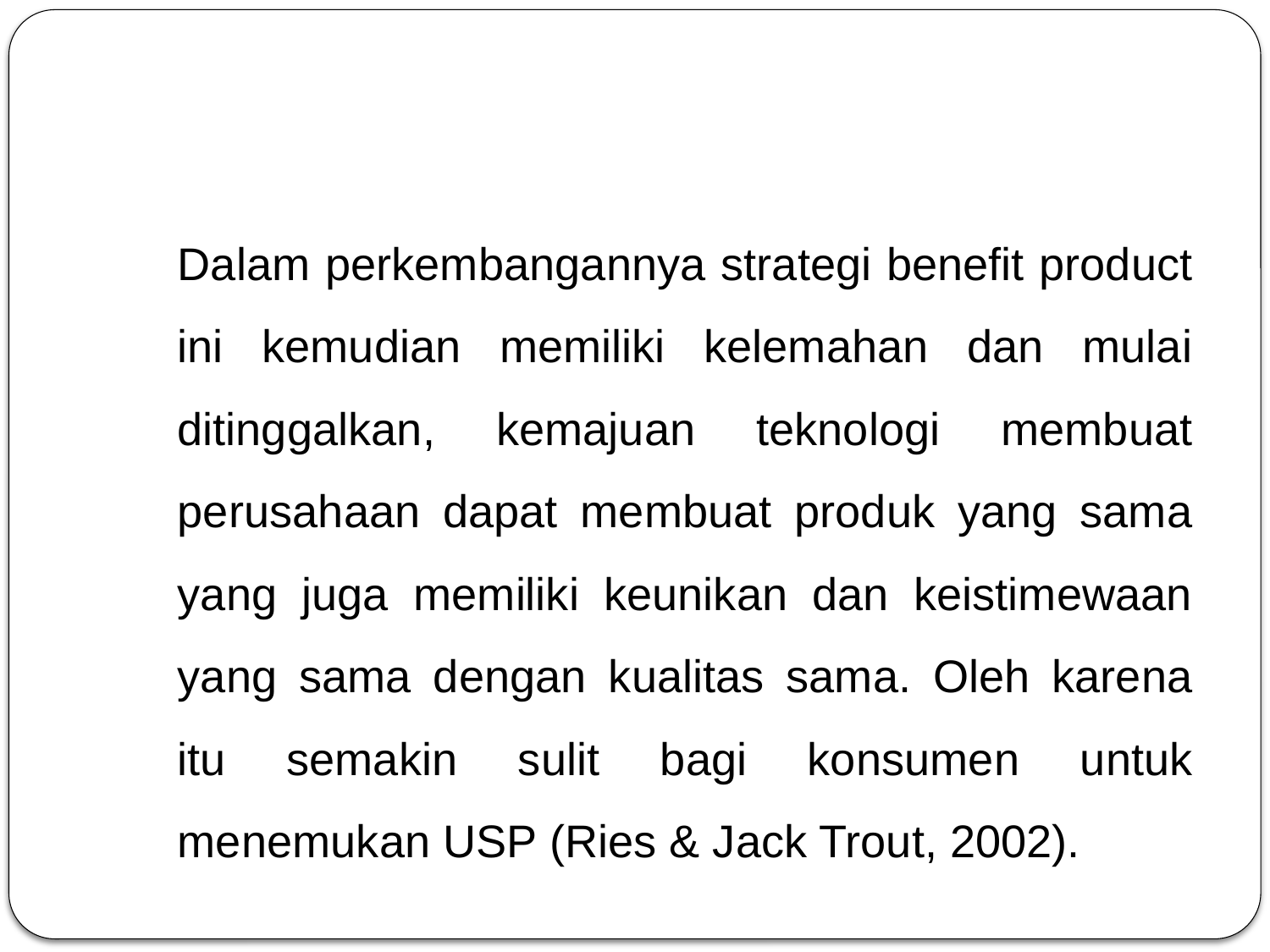

#
	Dalam perkembangannya strategi benefit product ini kemudian memiliki kelemahan dan mulai ditinggalkan, kemajuan teknologi membuat perusahaan dapat membuat produk yang sama yang juga memiliki keunikan dan keistimewaan yang sama dengan kualitas sama. Oleh karena itu semakin sulit bagi konsumen untuk menemukan USP (Ries & Jack Trout, 2002).